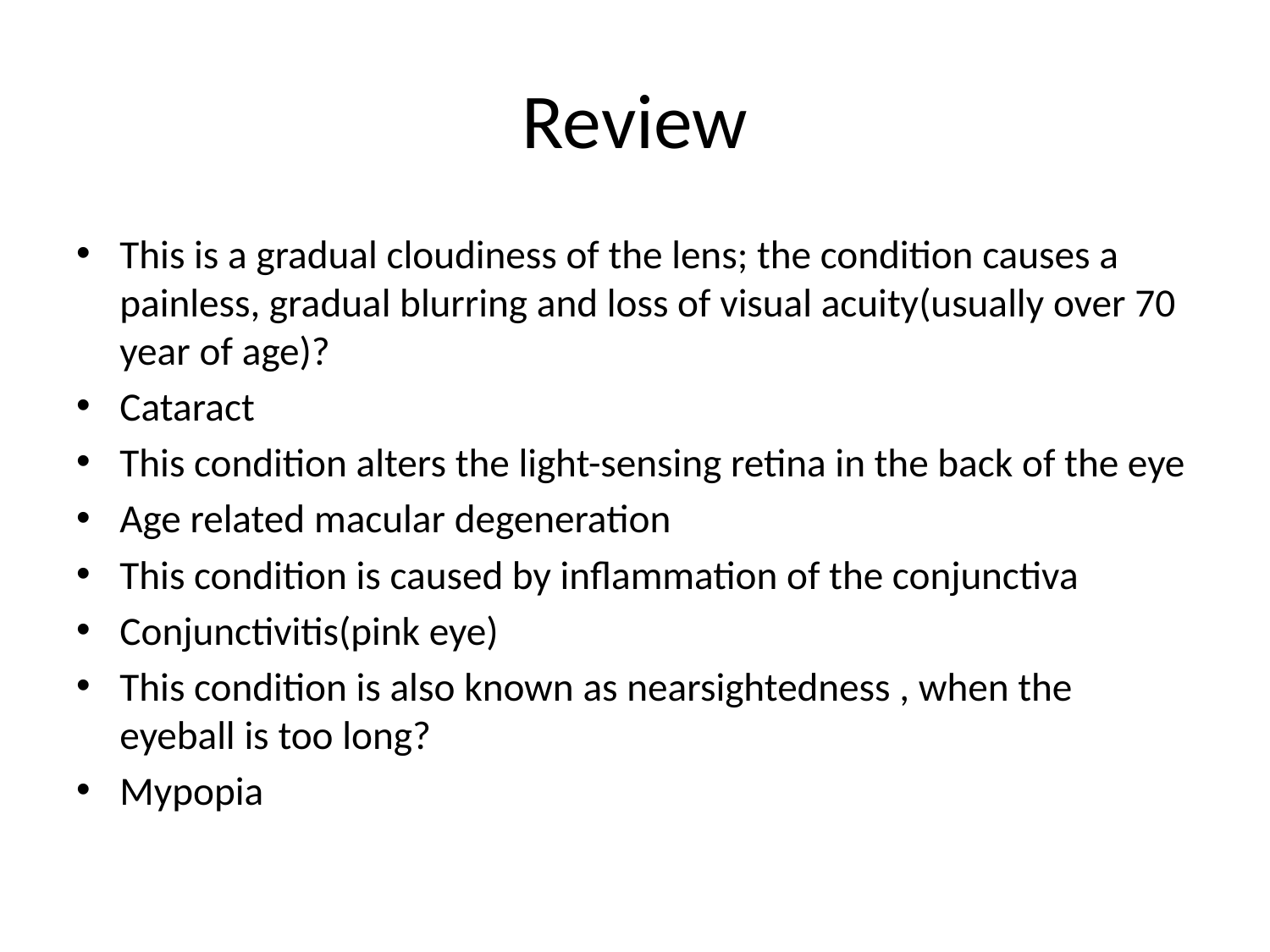

# Review
This is a gradual cloudiness of the lens; the condition causes a painless, gradual blurring and loss of visual acuity(usually over 70 year of age)?
Cataract
This condition alters the light-sensing retina in the back of the eye
Age related macular degeneration
This condition is caused by inflammation of the conjunctiva
Conjunctivitis(pink eye)
This condition is also known as nearsightedness , when the eyeball is too long?
Mypopia